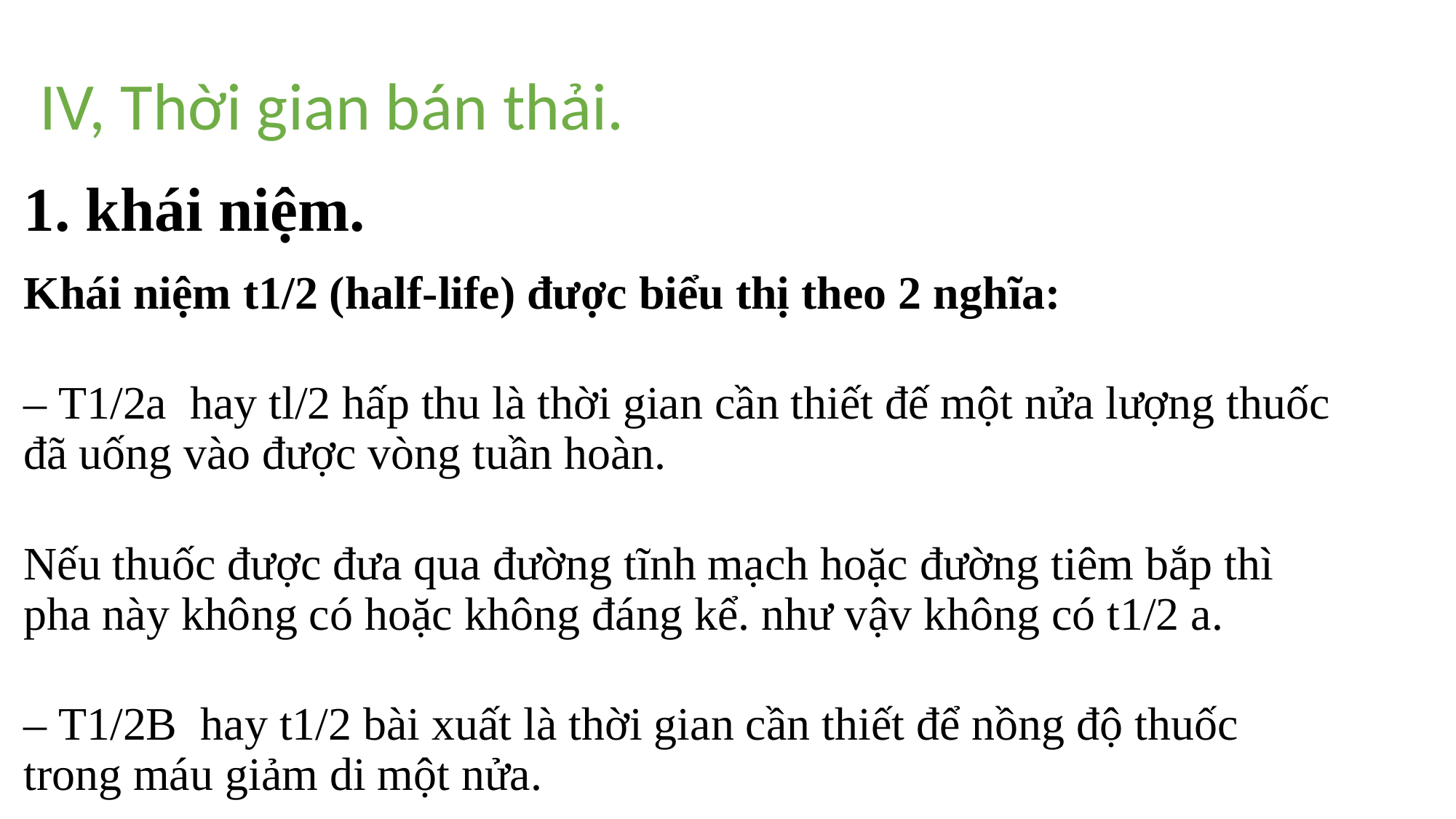

# IV, Thời gian bán thải.
1. khái niệm.

Khái niệm t1/2 (half-life) được biểu thị theo 2 nghĩa:

– T1/2a  hay tl/2 hấp thu là thời gian cần thiết đế một nửa lượng thuốc đã uống vào được vòng tuần hoàn.

Nếu thuốc được đưa qua đường tĩnh mạch hoặc đường tiêm bắp thì pha này không có hoặc không đáng kể. như vậv không có t1/2 a.

– T1/2B  hay t1/2 bài xuất là thời gian cần thiết để nồng độ thuốc trong máu giảm di một nửa.